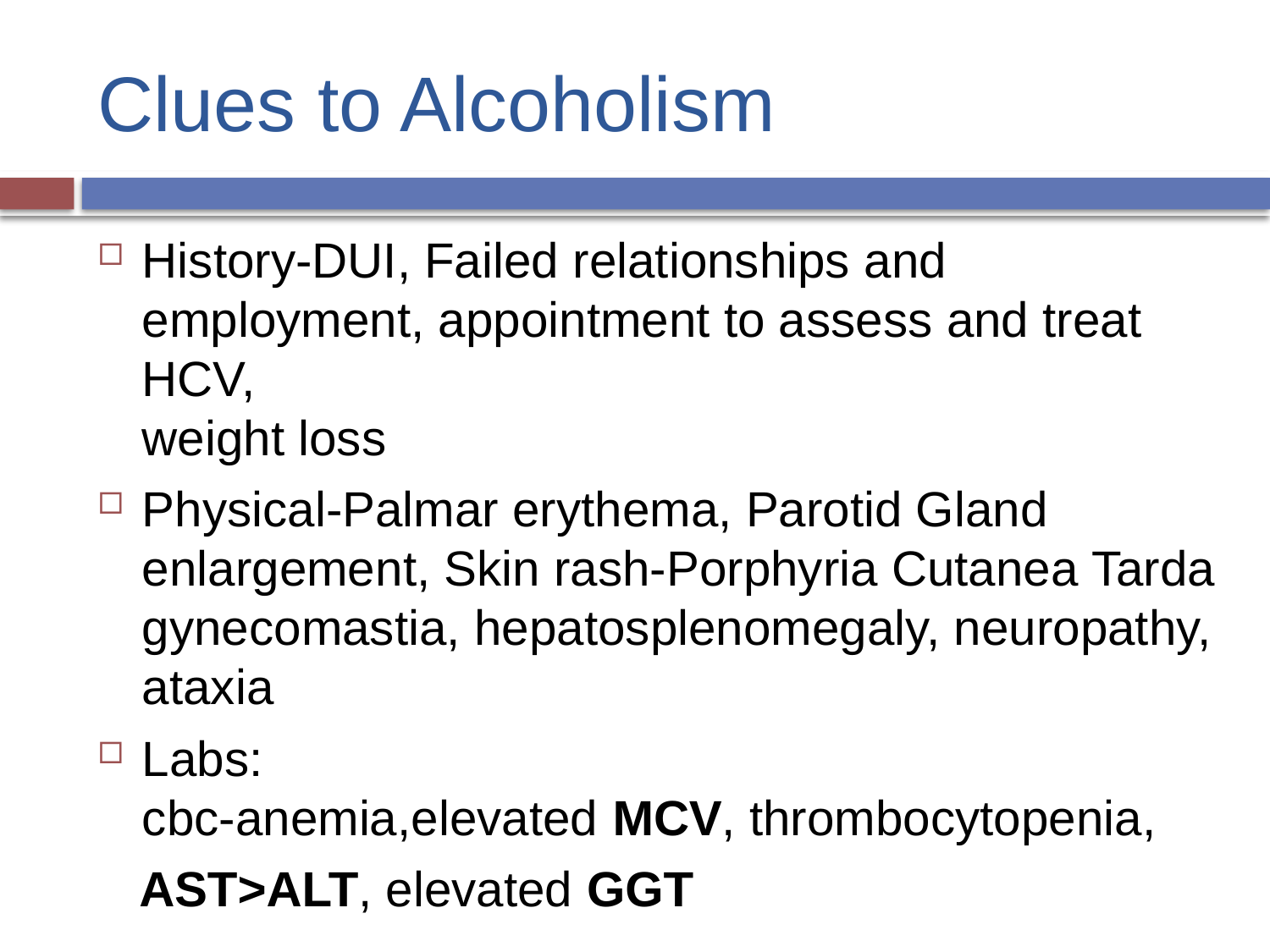

# Clues to Alcoholism
History-DUI, Failed relationships and employment, appointment to assess and treat HCV,
weight loss
Physical-Palmar erythema, Parotid Gland enlargement, Skin rash-Porphyria Cutanea Tarda
gynecomastia, hepatosplenomegaly, neuropathy, ataxia
Labs:
cbc-anemia,elevated MCV, thrombocytopenia,
   AST>ALT, elevated GGT